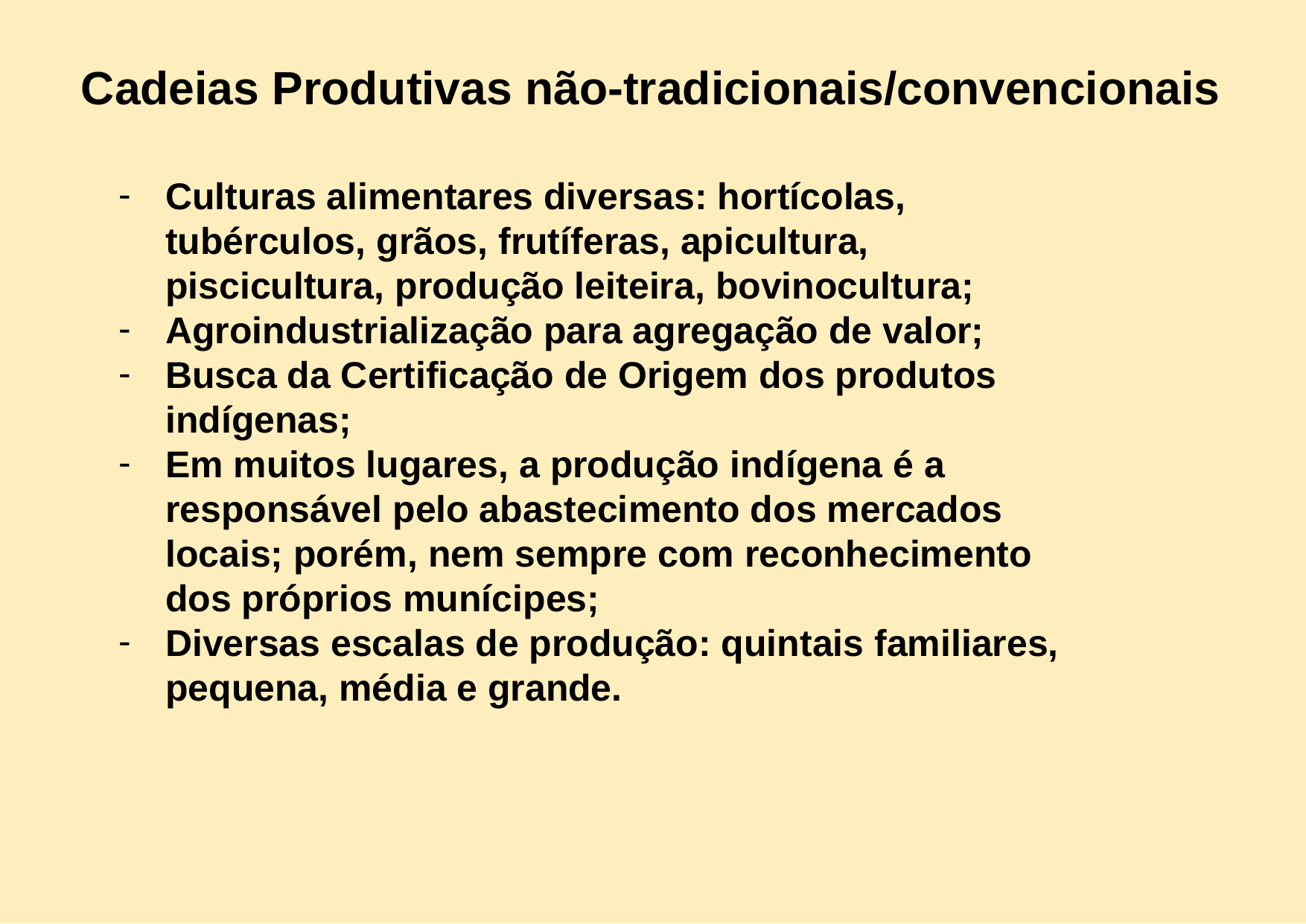

Cadeias Produtivas não-tradicionais/convencionais
Culturas alimentares diversas: hortícolas, tubérculos, grãos, frutíferas, apicultura, piscicultura, produção leiteira, bovinocultura;
Agroindustrialização para agregação de valor;
Busca da Certificação de Origem dos produtos indígenas;
Em muitos lugares, a produção indígena é a responsável pelo abastecimento dos mercados locais; porém, nem sempre com reconhecimento dos próprios munícipes;
Diversas escalas de produção: quintais familiares, pequena, média e grande.